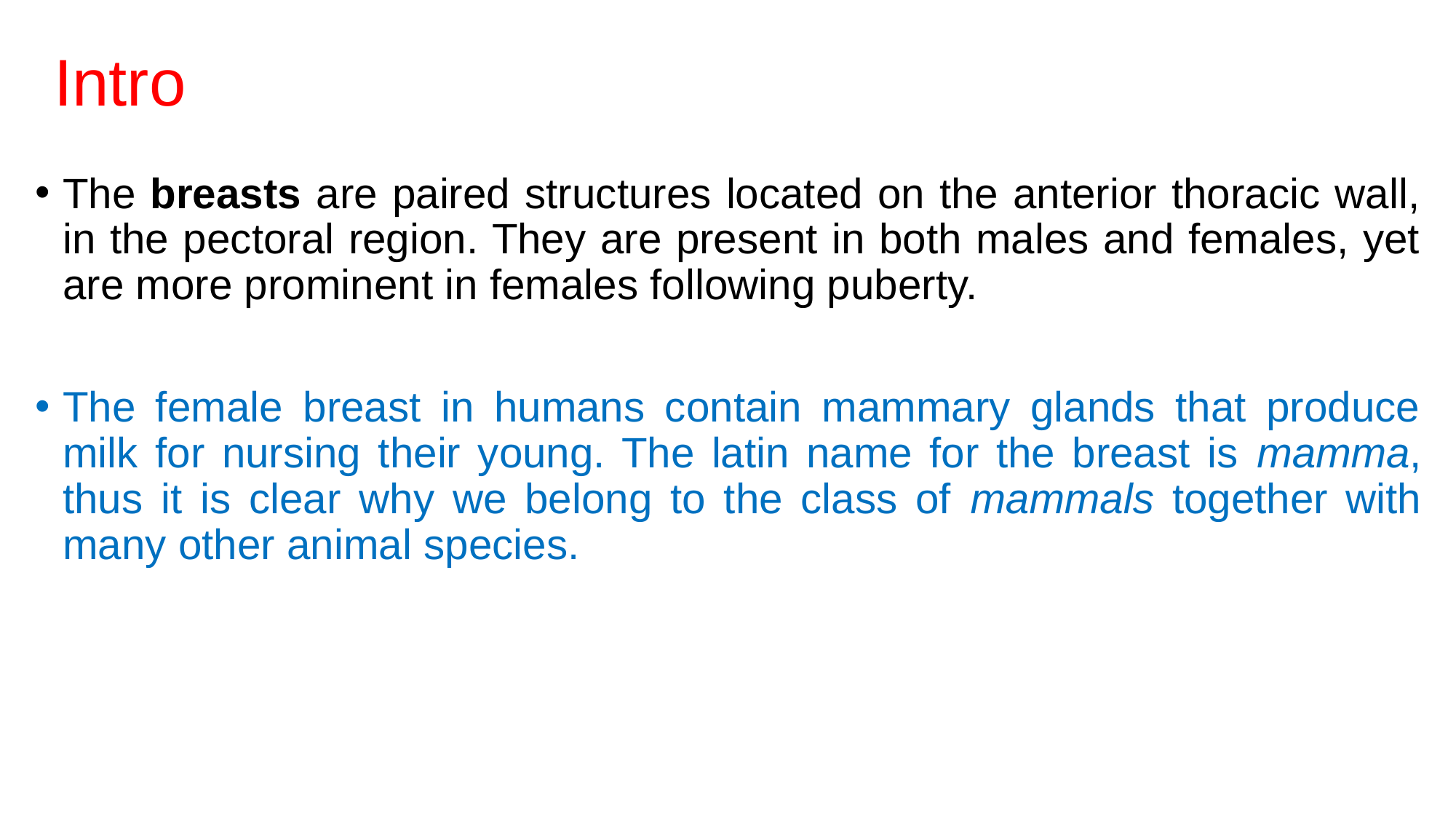

# Intro
The breasts are paired structures located on the anterior thoracic wall, in the pectoral region. They are present in both males and females, yet are more prominent in females following puberty.

The female breast in humans contain mammary glands that produce milk for nursing their young. The latin name for the breast is mamma, thus it is clear why we belong to the class of mammals together with many other animal species.